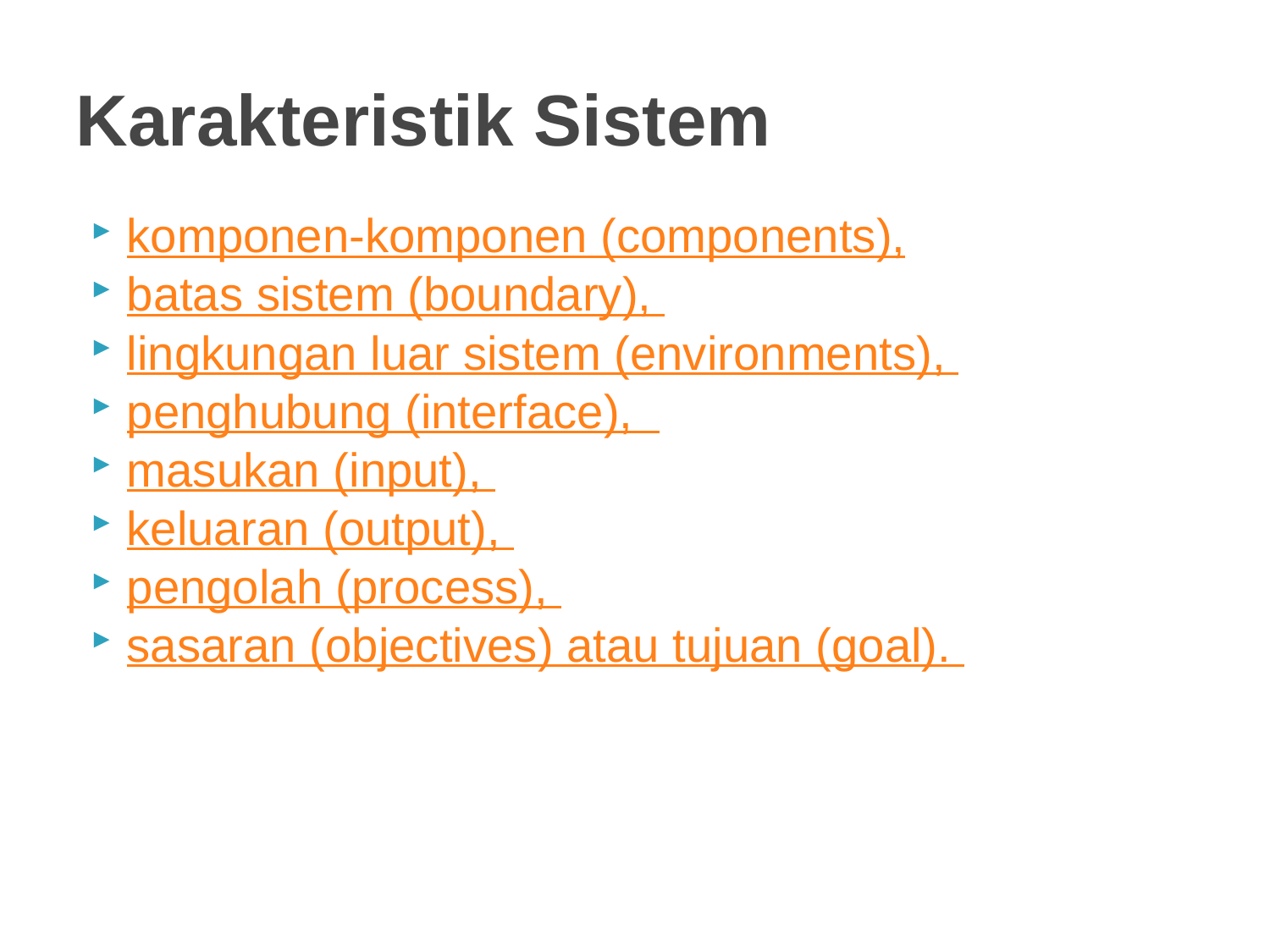

# Karakteristik Sistem
komponen-komponen (components),
batas sistem (boundary),
lingkungan luar sistem (environments),
penghubung (interface),
masukan (input),
keluaran (output),
pengolah (process),
sasaran (objectives) atau tujuan (goal).